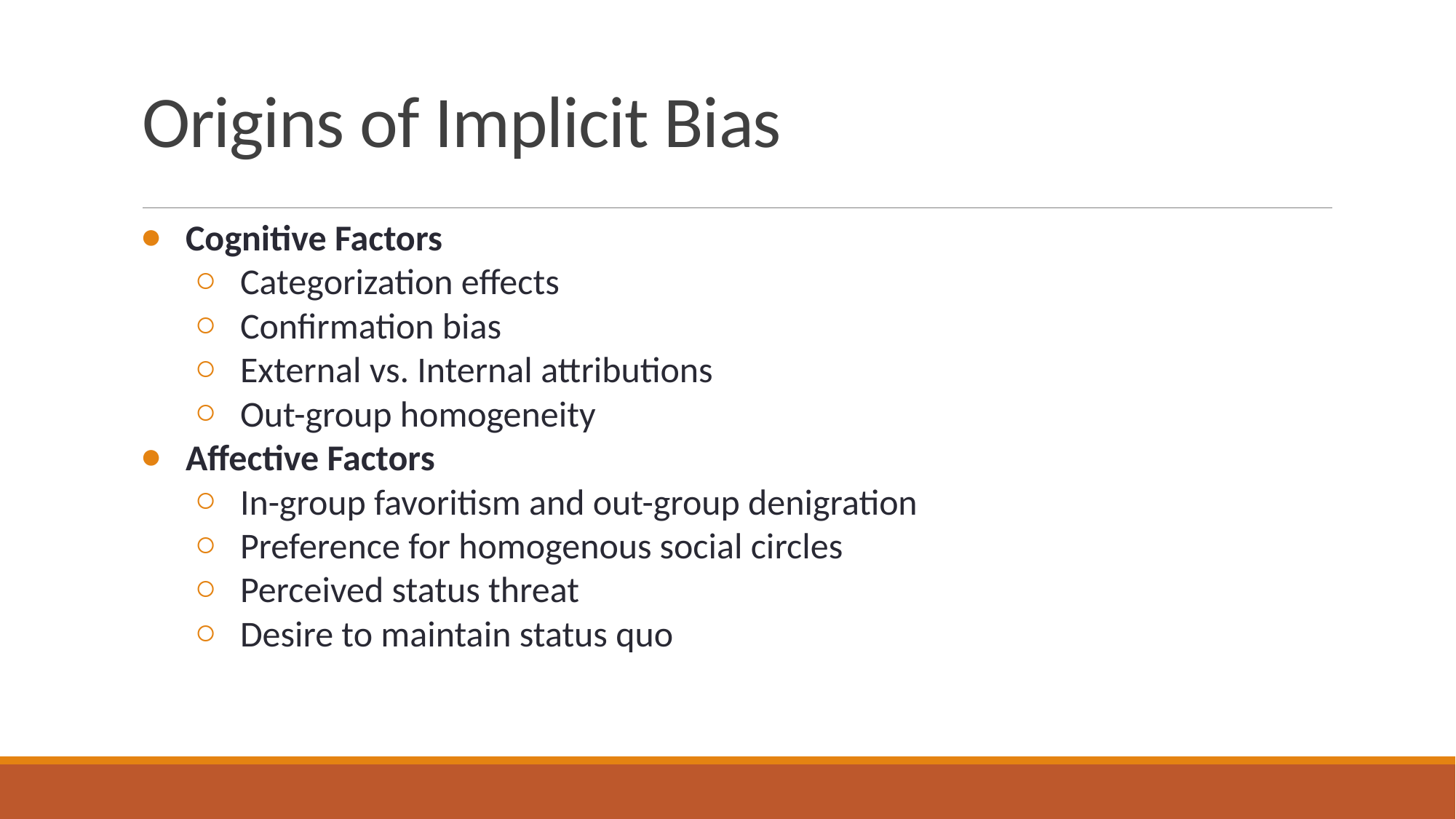

# Origins of Implicit Bias
Cognitive Factors
Categorization effects
Confirmation bias
External vs. Internal attributions
Out-group homogeneity
Affective Factors
In-group favoritism and out-group denigration
Preference for homogenous social circles
Perceived status threat
Desire to maintain status quo